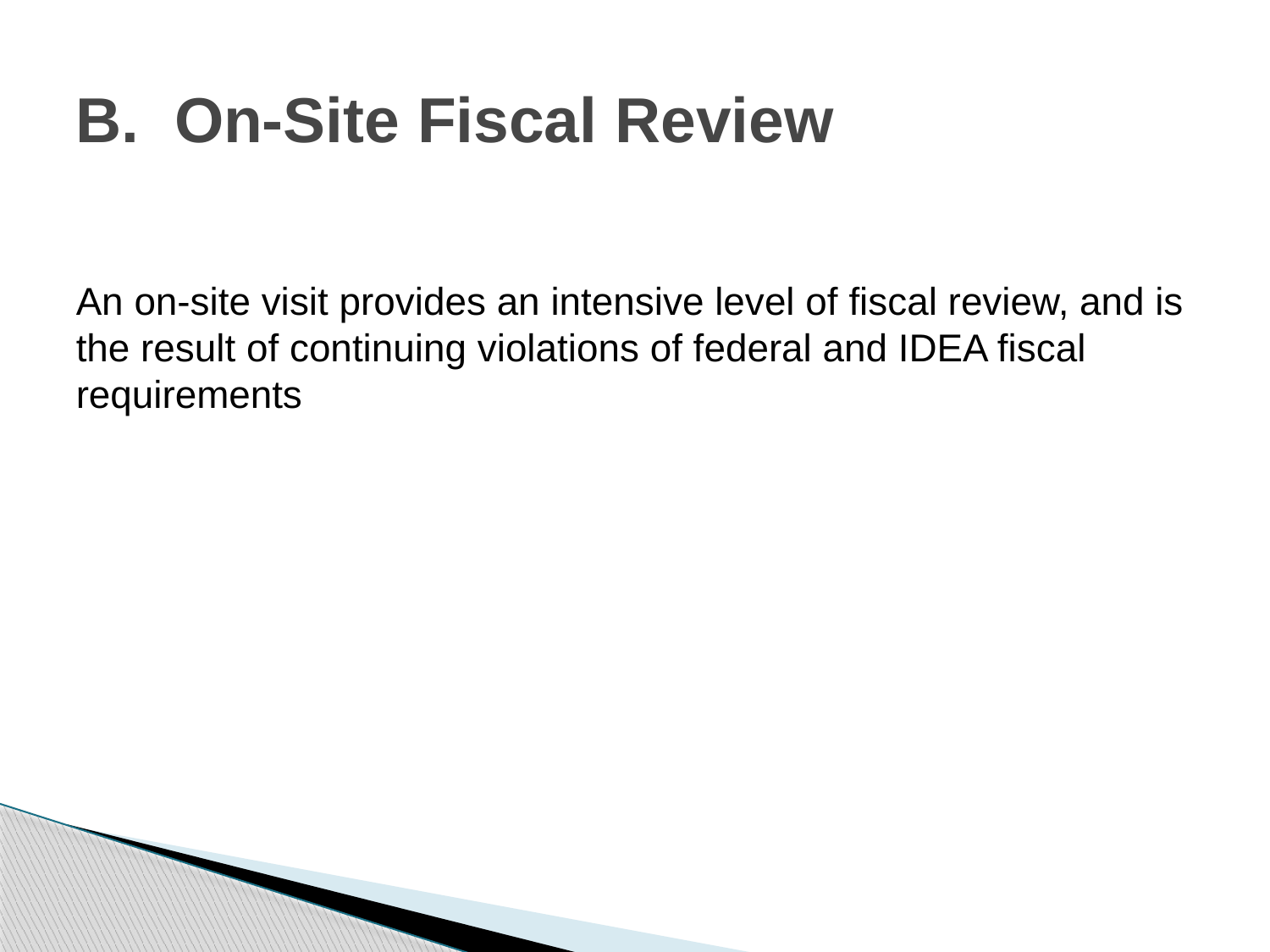

# B.  On-Site Fiscal Review

An on-site visit provides an intensive level of fiscal review, and is the result of continuing violations of federal and IDEA fiscal requirements